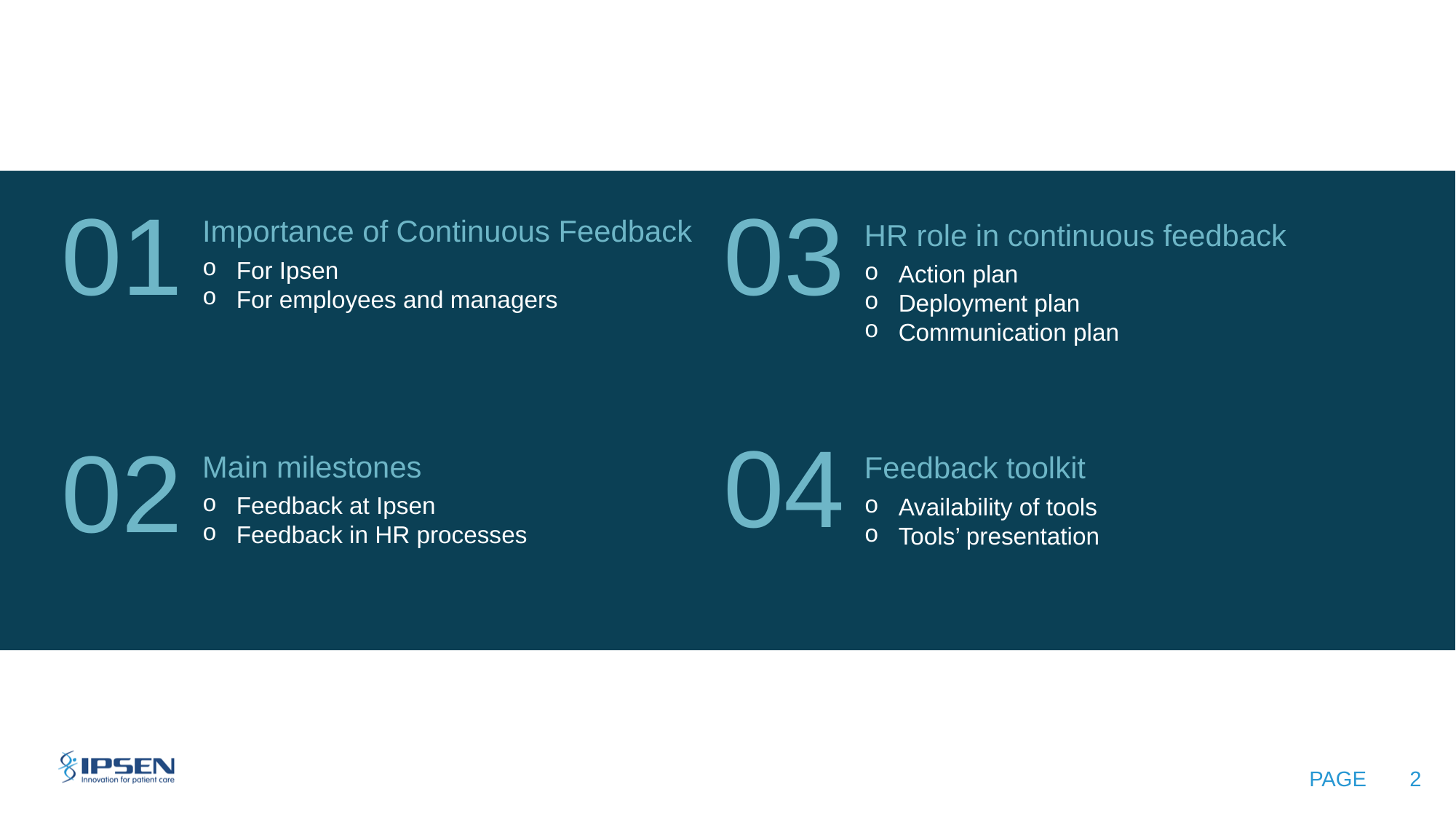

#

Importance of Continuous Feedback
HR role in continuous feedback
For Ipsen
For employees and managers

Action plan
Deployment plan
Communication plan

Main milestones
Feedback toolkit
Feedback at Ipsen
Feedback in HR processes
Availability of tools
Tools’ presentation